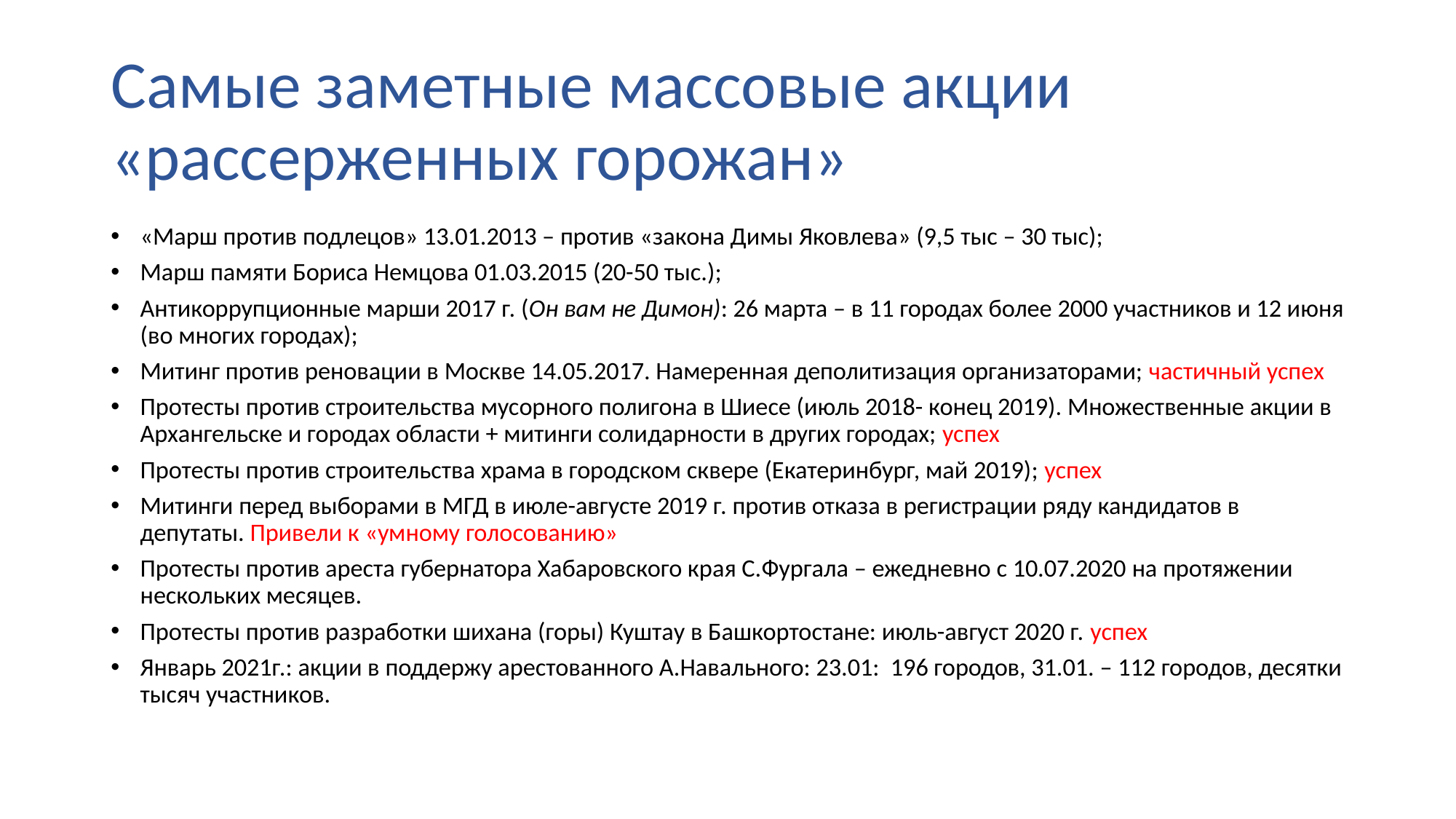

# Самые заметные массовые акции «рассерженных горожан»
«Марш против подлецов» 13.01.2013 – против «закона Димы Яковлева» (9,5 тыс – 30 тыс);
Марш памяти Бориса Немцова 01.03.2015 (20-50 тыс.);
Антикоррупционные марши 2017 г. (Он вам не Димон): 26 марта – в 11 городах более 2000 участников и 12 июня (во многих городах);
Митинг против реновации в Москве 14.05.2017. Намеренная деполитизация организаторами; частичный успех
Протесты против строительства мусорного полигона в Шиесе (июль 2018- конец 2019). Множественные акции в Архангельске и городах области + митинги солидарности в других городах; успех
Протесты против строительства храма в городском сквере (Екатеринбург, май 2019); успех
Митинги перед выборами в МГД в июле-августе 2019 г. против отказа в регистрации ряду кандидатов в депутаты. Привели к «умному голосованию»
Протесты против ареста губернатора Хабаровского края С.Фургала – ежедневно с 10.07.2020 на протяжении нескольких месяцев.
Протесты против разработки шихана (горы) Куштау в Башкортостане: июль-август 2020 г. успех
Январь 2021г.: акции в поддержу арестованного А.Навального: 23.01:  196 городов, 31.01. – 112 городов, десятки тысяч участников.